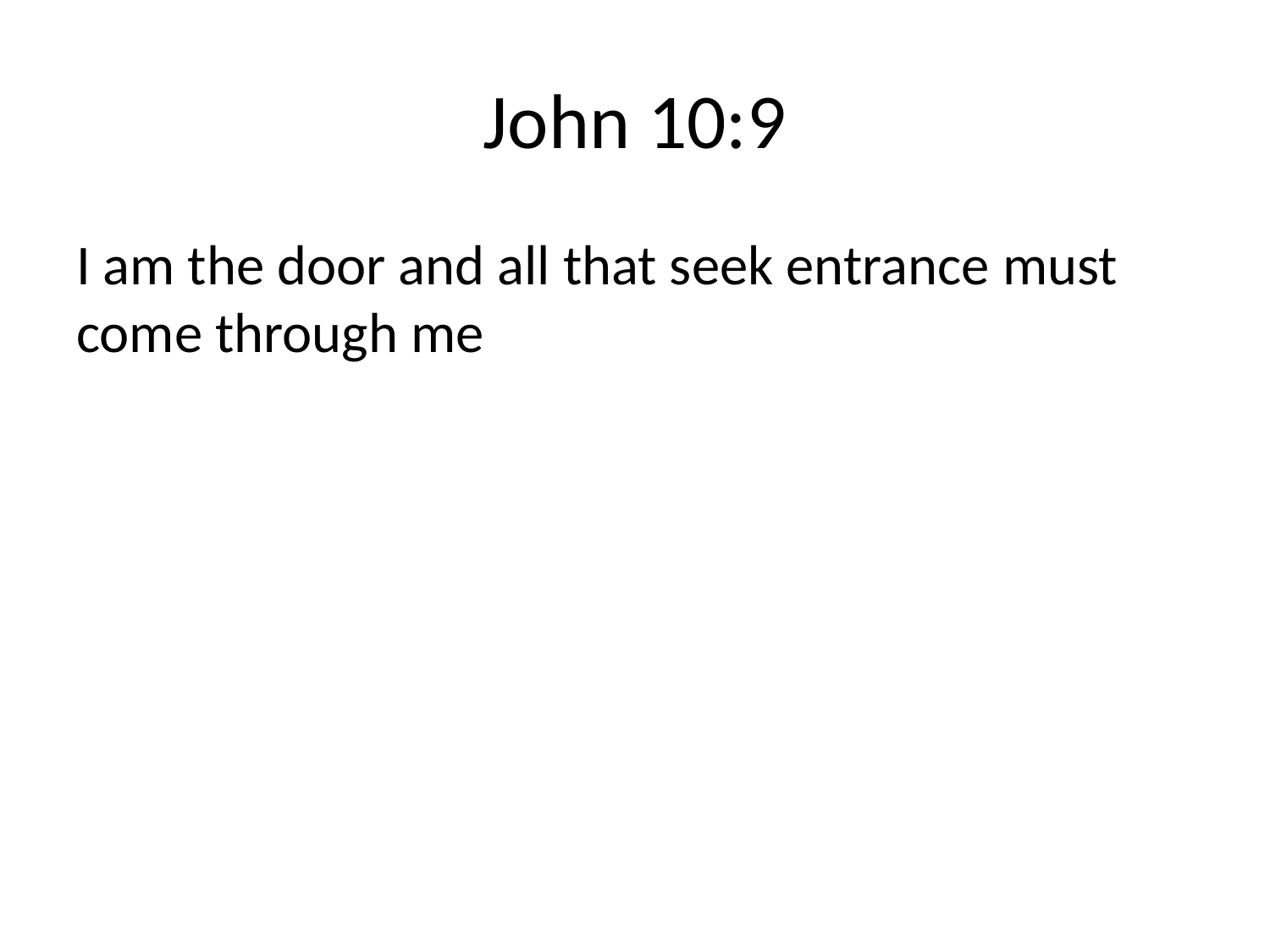

# John 10:9
I am the door and all that seek entrance must come through me